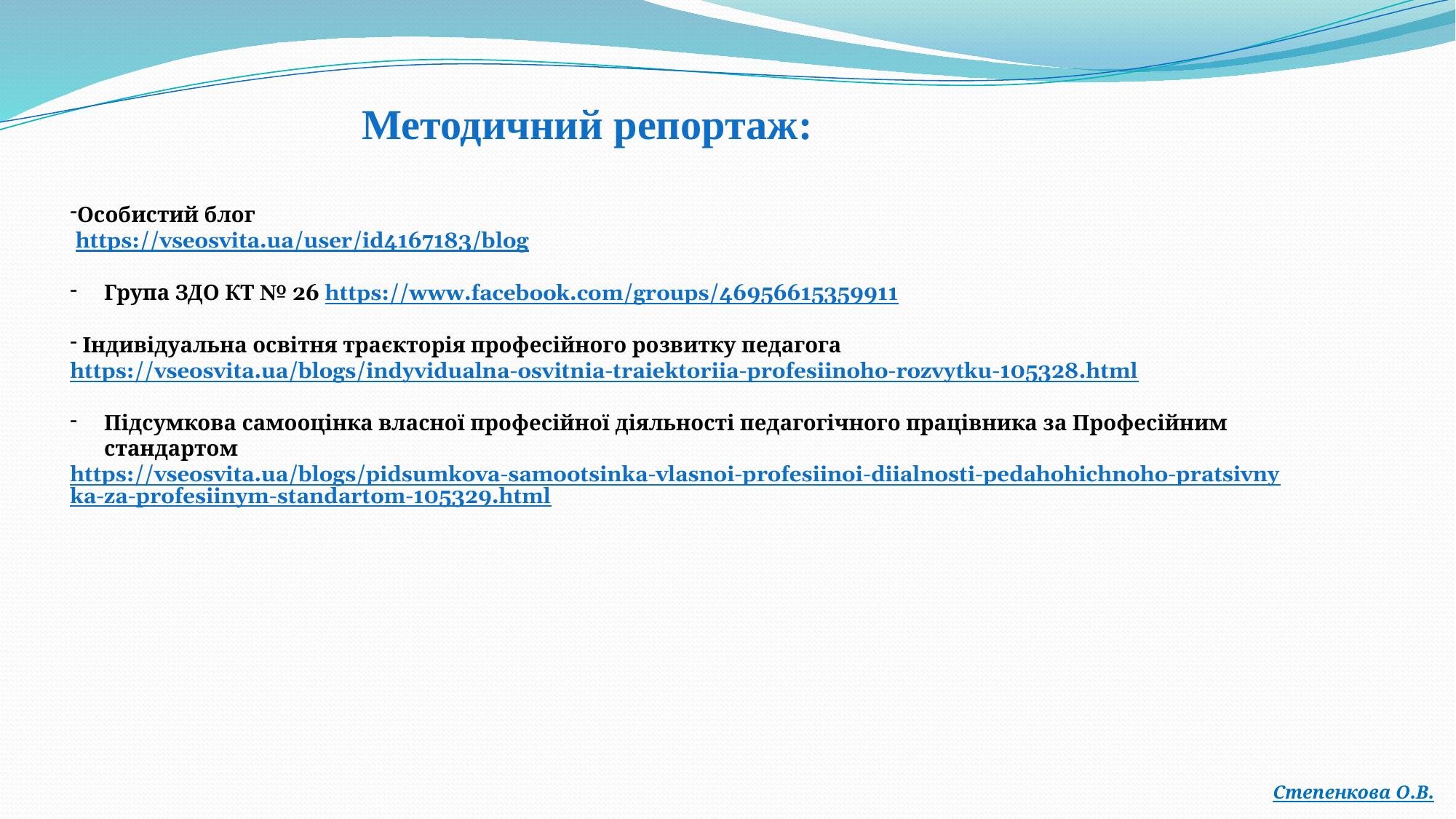

Методичний репортаж:
Особистий блог
 https://vseosvita.ua/user/id4167183/blog

Група ЗДО КТ № 26 https://www.facebook.com/groups/46956615359911

 Індивідуальна освітня траєкторія професійного розвитку педагога
https://vseosvita.ua/blogs/indyvidualna-osvitnia-traiektoriia-profesiinoho-rozvytku-105328.html

Підсумкова самооцінка власної професійної діяльності педагогічного працівника за Професійним стандартом
https://vseosvita.ua/blogs/pidsumkova-samootsinka-vlasnoi-profesiinoi-diialnosti-pedahohichnoho-pratsivnyka-za-profesiinym-standartom-105329.html

Степенкова О.В.